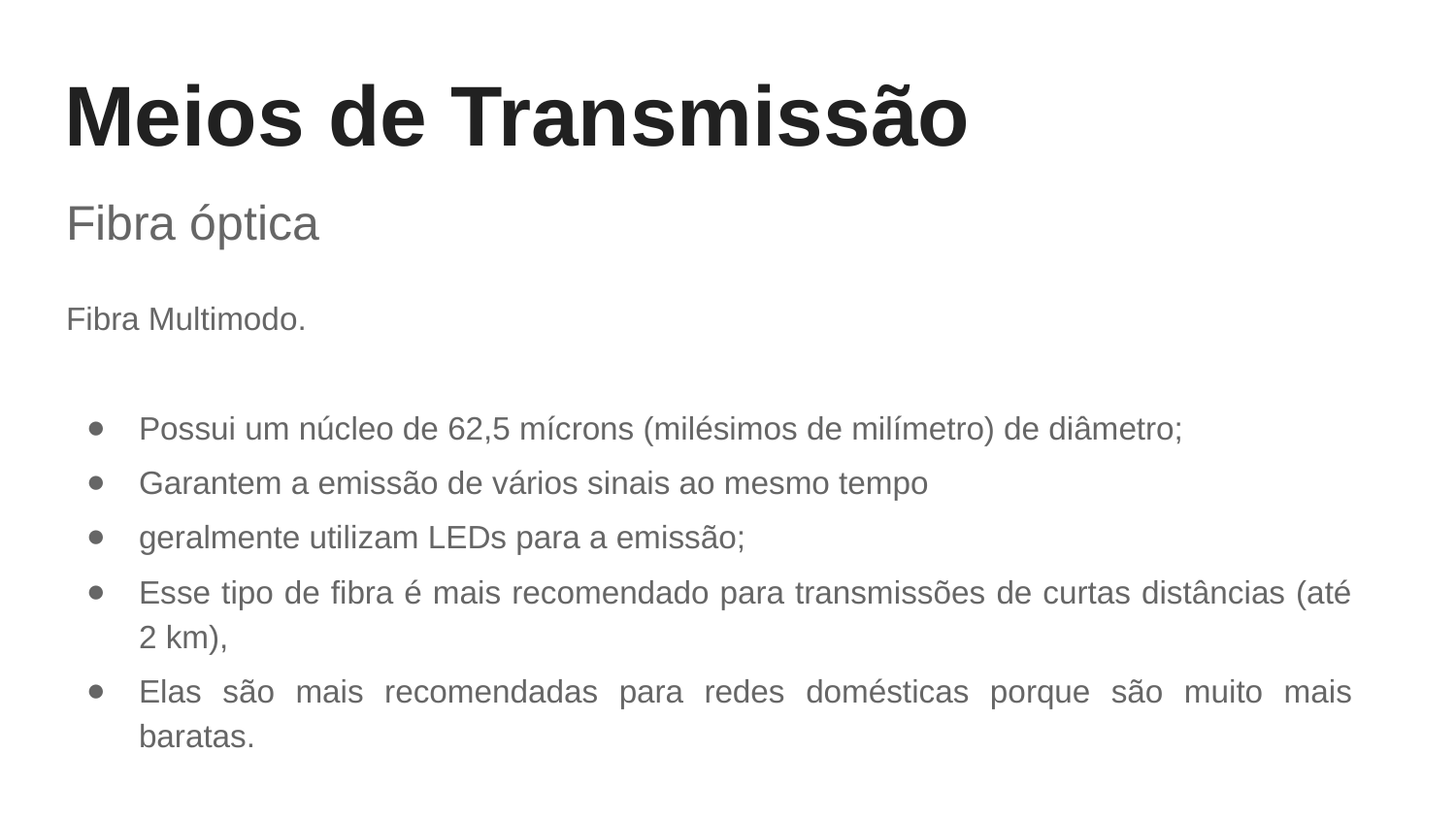

# Meios de Transmissão
Fibra óptica
Fibra Multimodo.

Possui um núcleo de 62,5 mícrons (milésimos de milímetro) de diâmetro;
Garantem a emissão de vários sinais ao mesmo tempo
geralmente utilizam LEDs para a emissão;
Esse tipo de fibra é mais recomendado para transmissões de curtas distâncias (até 2 km),
Elas são mais recomendadas para redes domésticas porque são muito mais baratas.